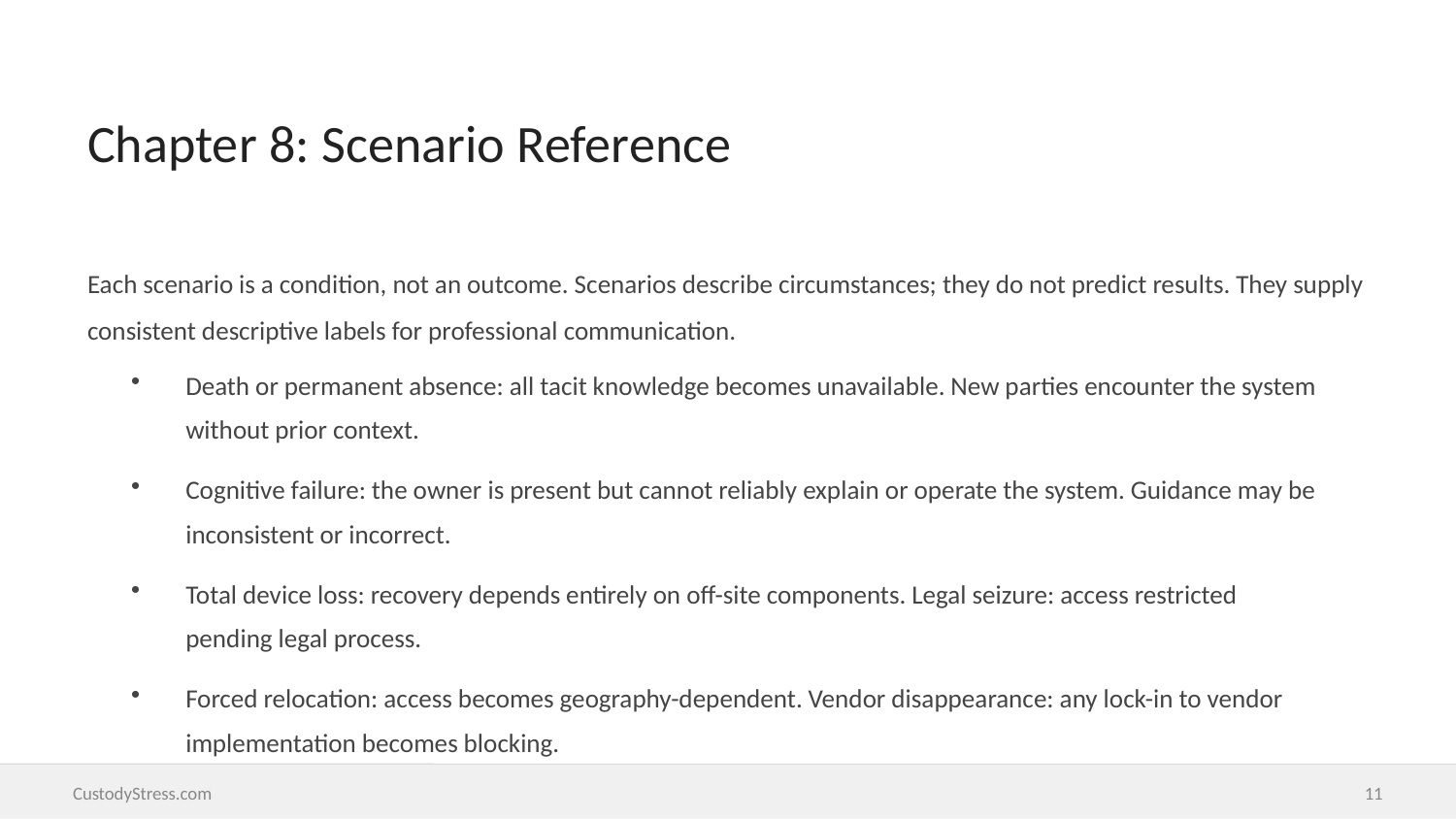

Chapter 8: Scenario Reference
Each scenario is a condition, not an outcome. Scenarios describe circumstances; they do not predict results. They supply consistent descriptive labels for professional communication.
Death or permanent absence: all tacit knowledge becomes unavailable. New parties encounter the system without prior context.
Cognitive failure: the owner is present but cannot reliably explain or operate the system. Guidance may be inconsistent or incorrect.
Total device loss: recovery depends entirely on off-site components. Legal seizure: access restricted pending legal process.
Forced relocation: access becomes geography-dependent. Vendor disappearance: any lock-in to vendor implementation becomes blocking.

CustodyStress.com
11